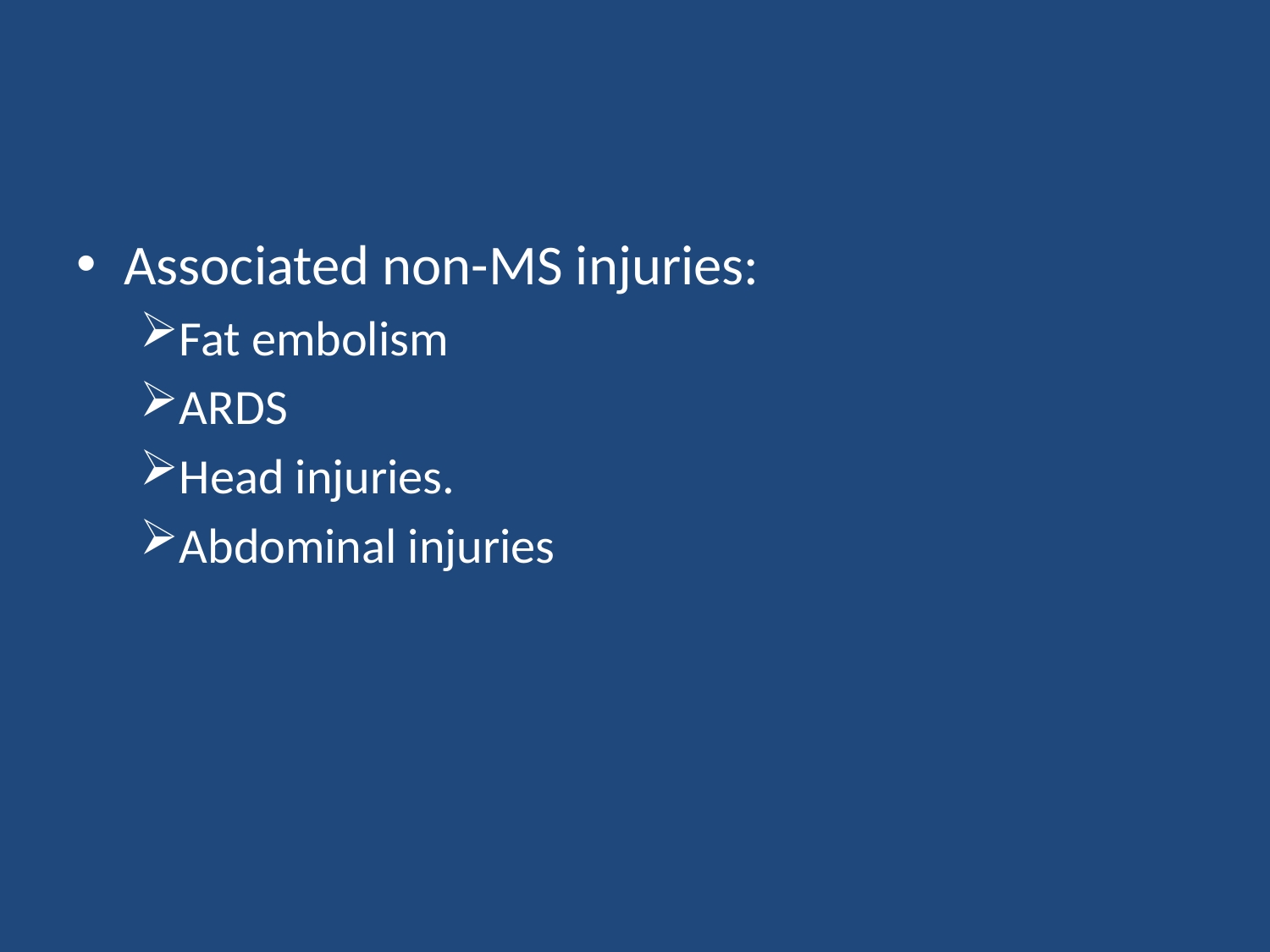

#
Associated non-MS injuries:
Fat embolism
ARDS
Head injuries.
Abdominal injuries